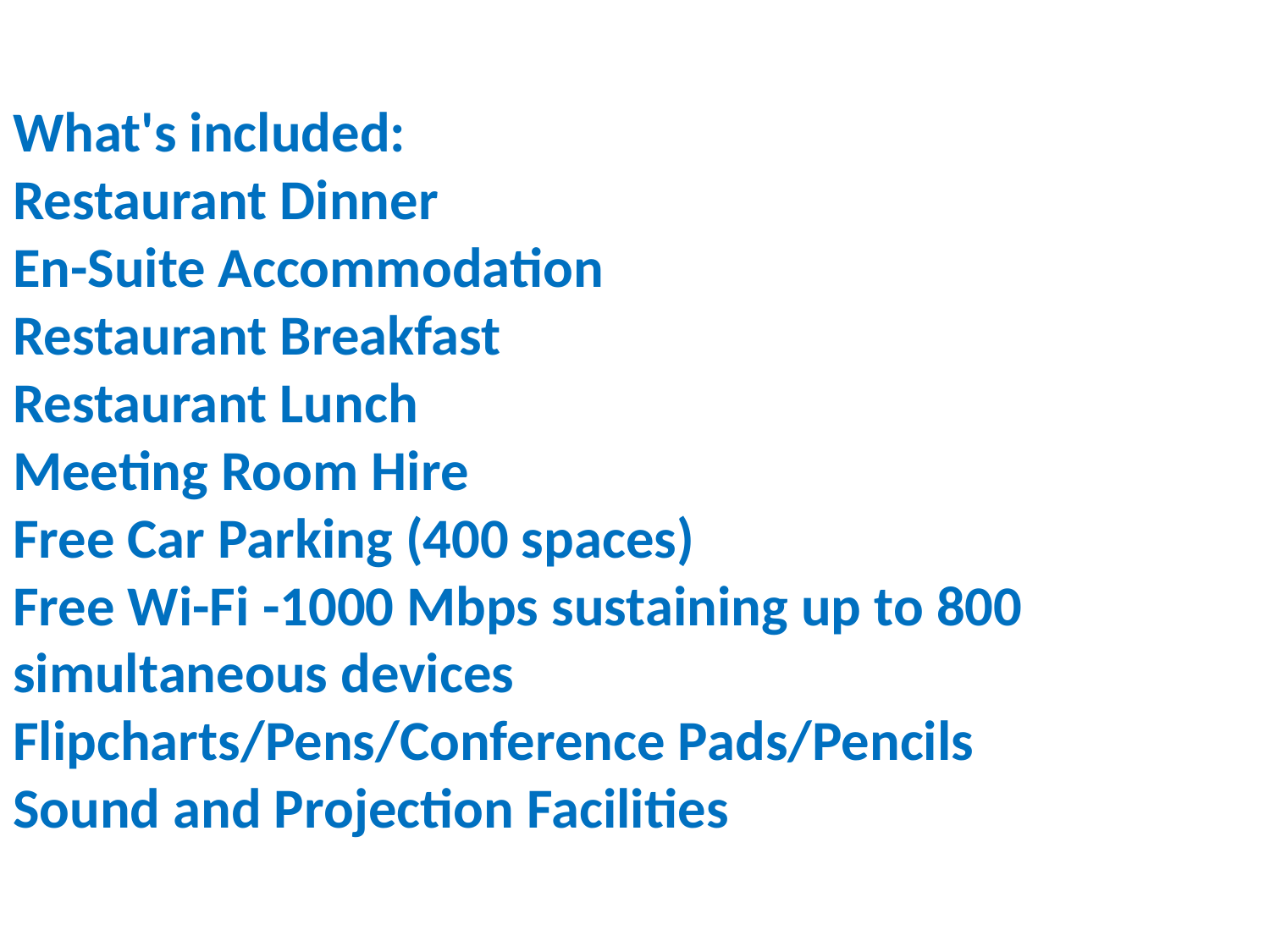

# What's included: Restaurant Dinner En-Suite Accommodation Restaurant Breakfast Restaurant Lunch Meeting Room Hire Free Car Parking (400 spaces) Free Wi-Fi -1000 Mbps sustaining up to 800 simultaneous devices Flipcharts/Pens/Conference Pads/Pencils Sound and Projection Facilities